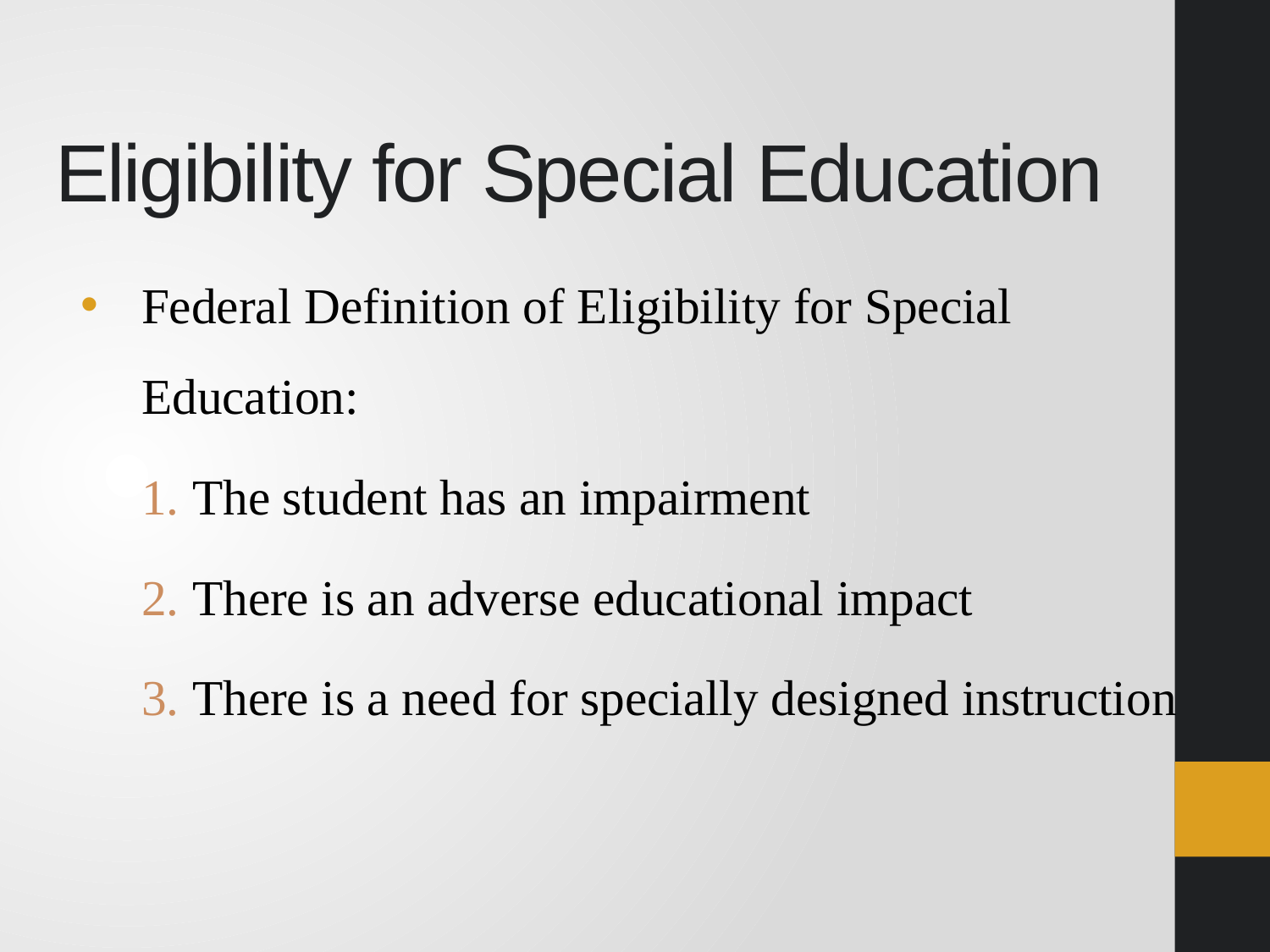

# Eligibility for Special Education
Federal Definition of Eligibility for Special Education:
The student has an impairment
There is an adverse educational impact
There is a need for specially designed instruction